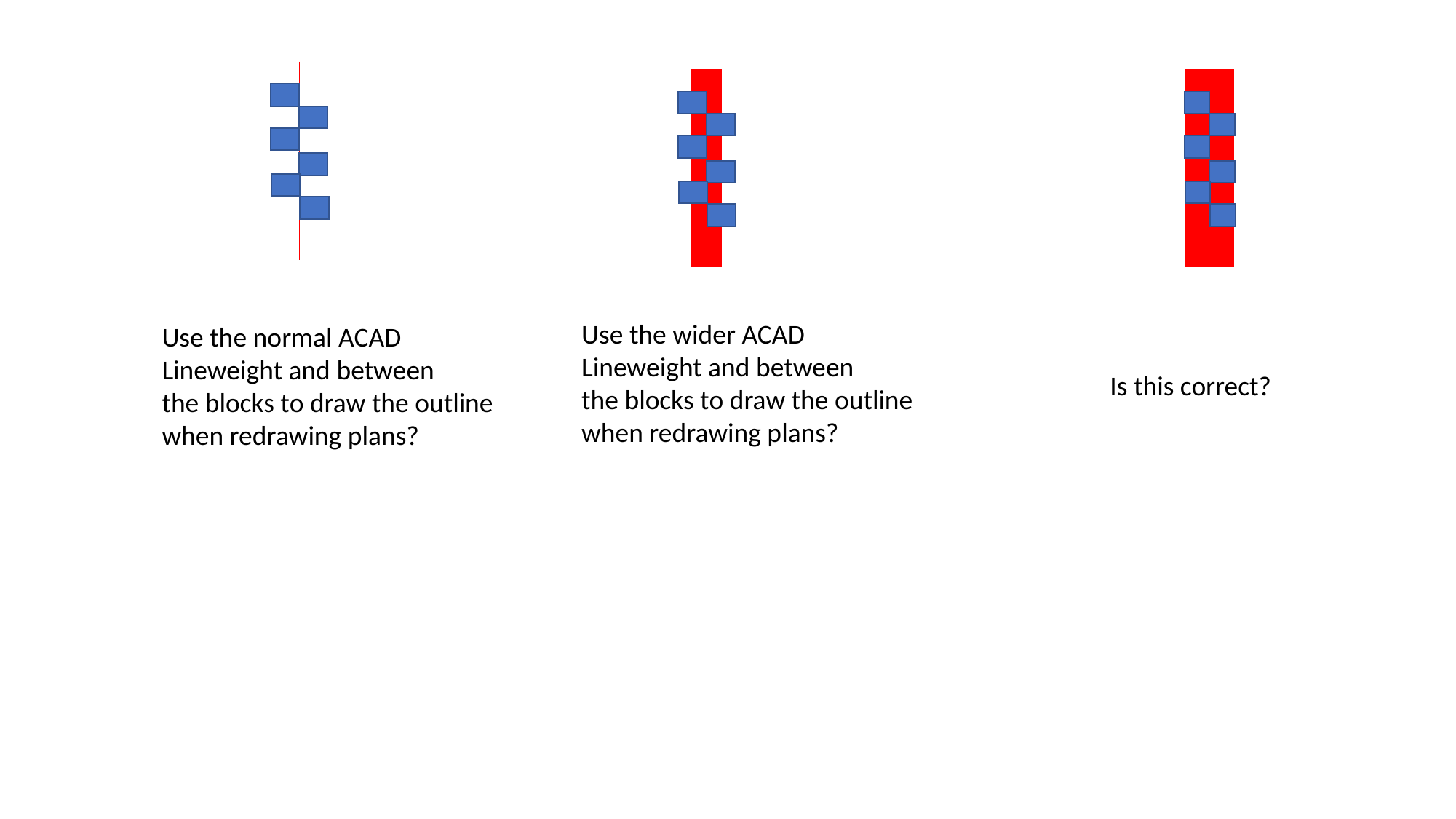

Use the wider ACAD
Lineweight and between
the blocks to draw the outline
when redrawing plans?
Use the normal ACAD
Lineweight and between
the blocks to draw the outline
when redrawing plans?
Is this correct?